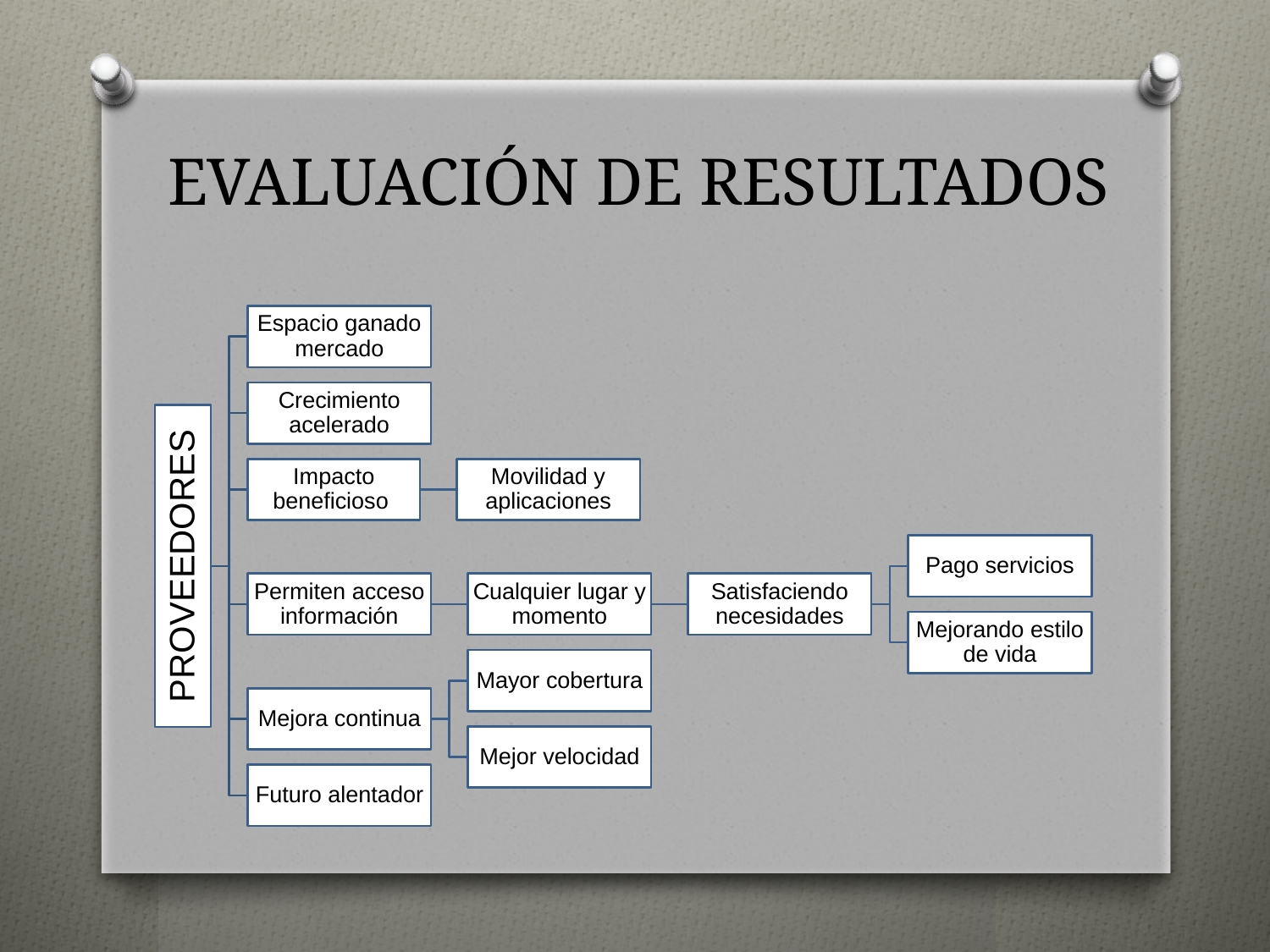

# EVALUACIÓN DE RESULTADOS
Espacio ganado mercado

Crecimiento acelerado

Impacto beneficioso
Movilidad y aplicaciones

Pago servicios
PROVEEDORES

Permiten acceso información
Cualquier lugar y momento
Satisfaciendo necesidades

Mejorando estilo de vida
Mayor cobertura

Mejora continua

Mejor velocidad
Futuro alentador